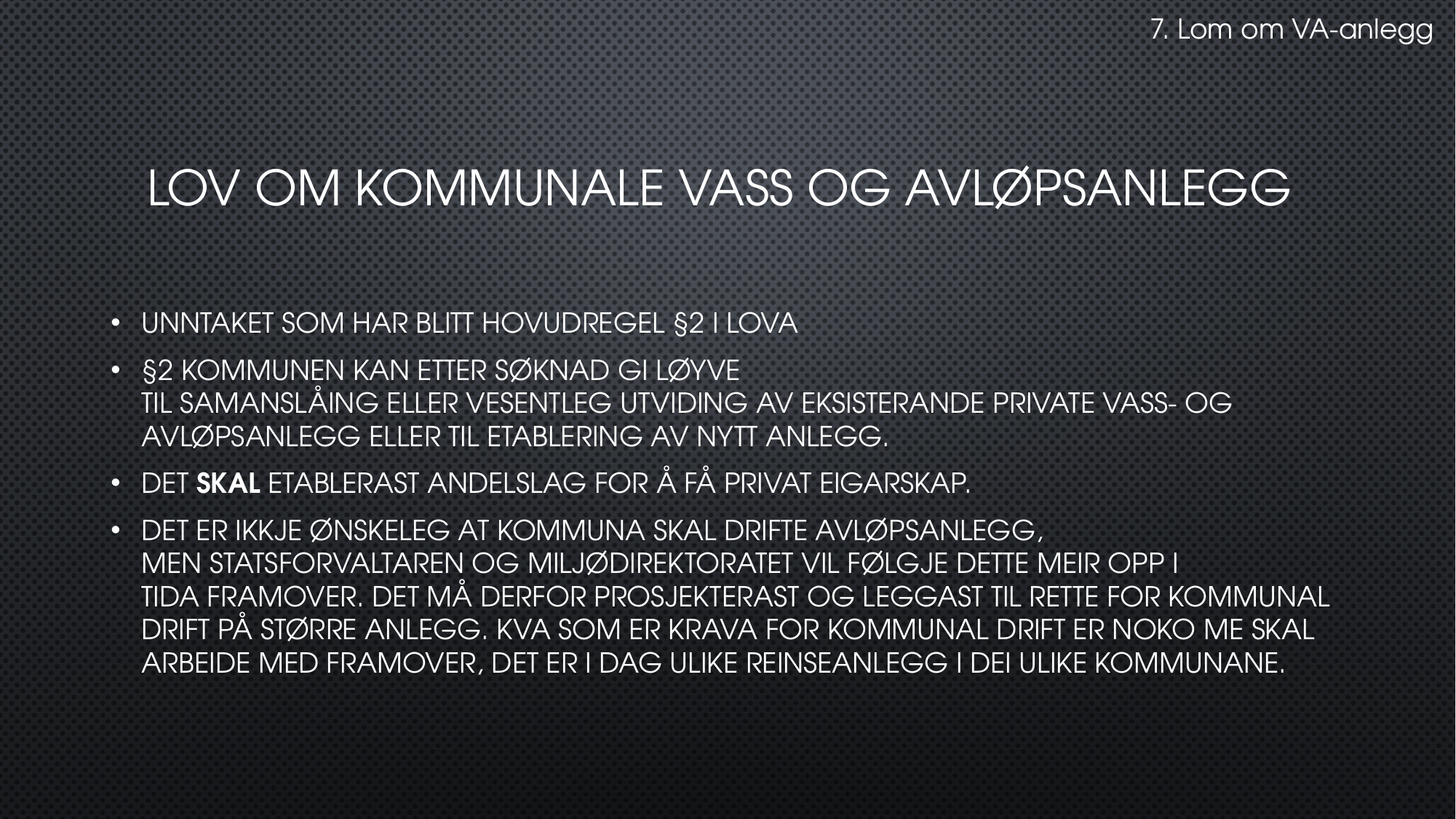

7. Lom om VA-anlegg
# Lov om kommunale vass og avløpsanlegg
Unntaket som har blitt hovudregel §2 i lova
§2 Kommunen kan etter søknad gi løyve til samanslåing eller vesentleg utviding av eksisterande private vass- og avløpsanlegg eller til etablering av nytt anlegg.
Det SKAL etablerast andelslag for å få privat eigarskap.
Det er ikkje ønskeleg at kommuna skal drifte avløpsanlegg, men statsforvaltaren og Miljødirektoratet vil følgje dette meir opp i tida framover. Det må derfor prosjekterast og leggast til rette for kommunal drift på større anlegg. Kva som er krava for kommunal drift er noko me skal arbeide med framover, det er i dag ulike reinseanlegg i dei ulike kommunane.